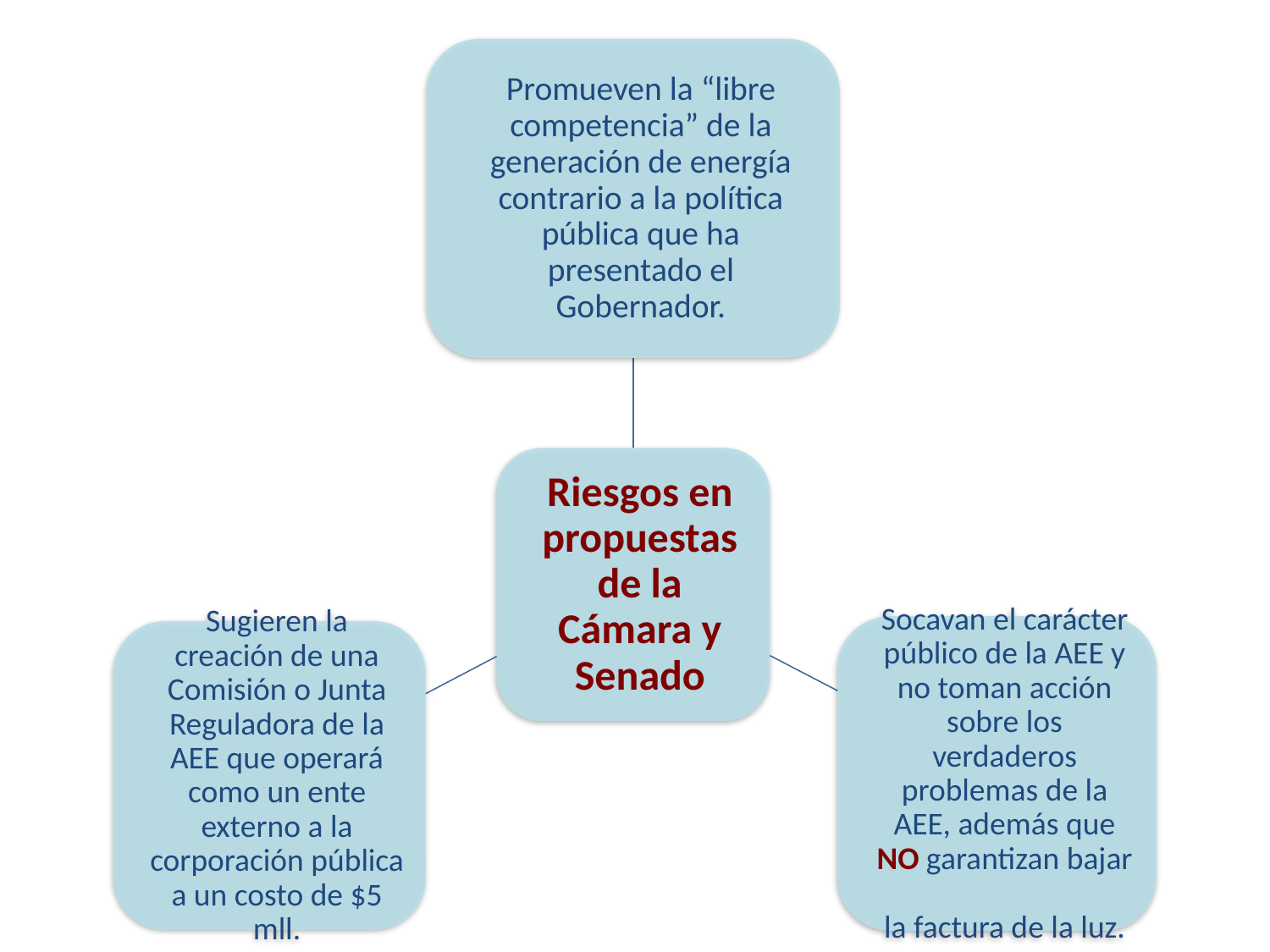

Riesgos en propuestas de la Cámara y Senado
Promueven la “libre competencia” de la generación de energía contrario a la política pública que ha presentado el Gobernador.
Socavan el carácter público de la AEE y no toman acción sobre los verdaderos problemas de la AEE, además que NO garantizan bajar
la factura de la luz.
Sugieren la creación de una Comisión o Junta Reguladora de la AEE que operará como un ente externo a la corporación pública a un costo de $5 mll.